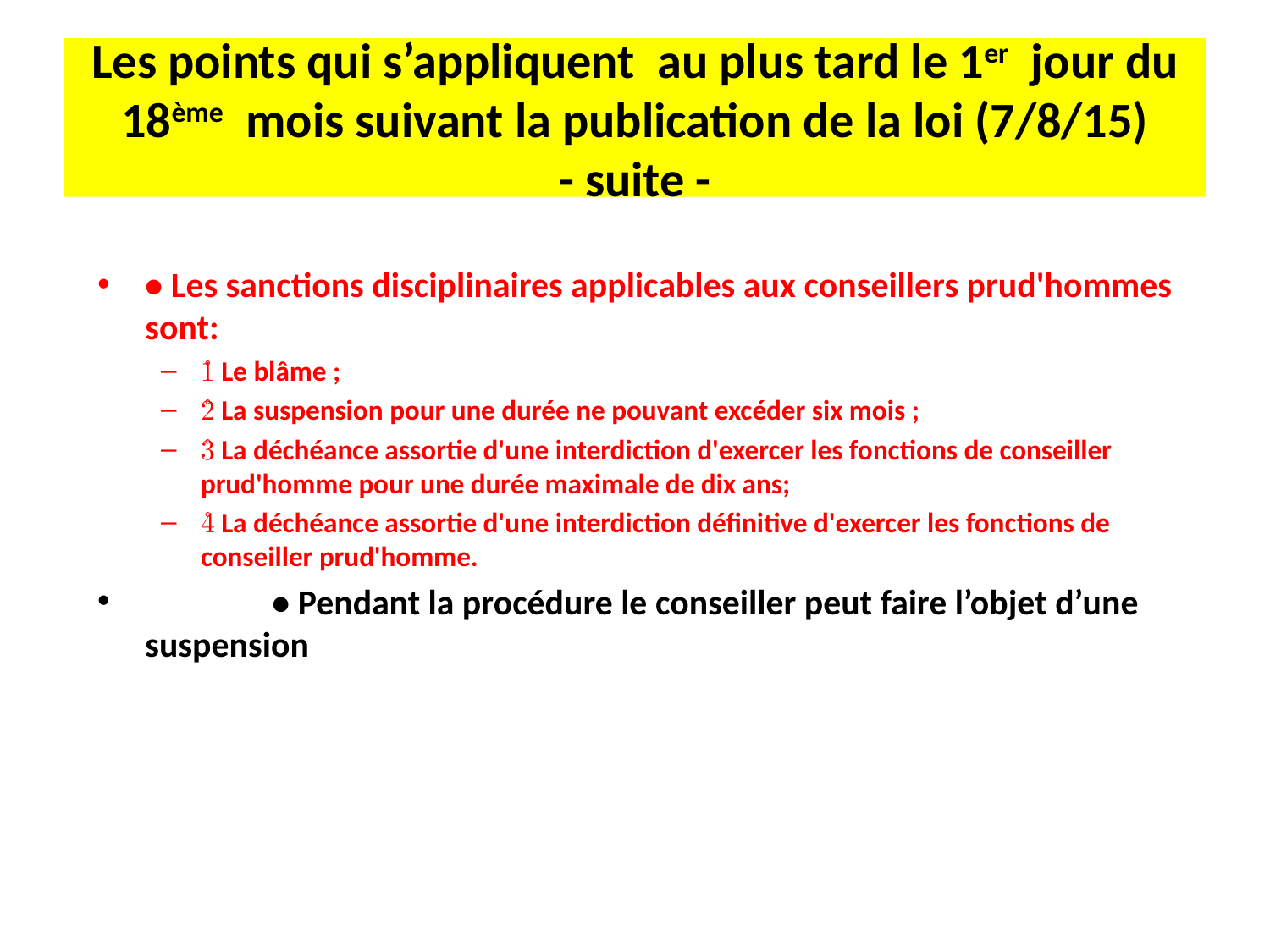

# Les points qui s’appliquent  au plus tard le 1er  jour du 18ème  mois suivant la publication de la loi (7/8/15) - suite -
• Les sanctions disciplinaires applicables aux conseillers prud'hommes sont:
1̊ Le blâme ;
2̊ La suspension pour une durée ne pouvant excéder six mois ;
3̊ La déchéance assortie d'une interdiction d'exercer les fonctions de conseiller prud'homme pour une durée maximale de dix ans;
4̊ La déchéance assortie d'une interdiction définitive d'exercer les fonctions de conseiller prud'homme.
	• Pendant la procédure le conseiller peut faire l’objet d’une suspension